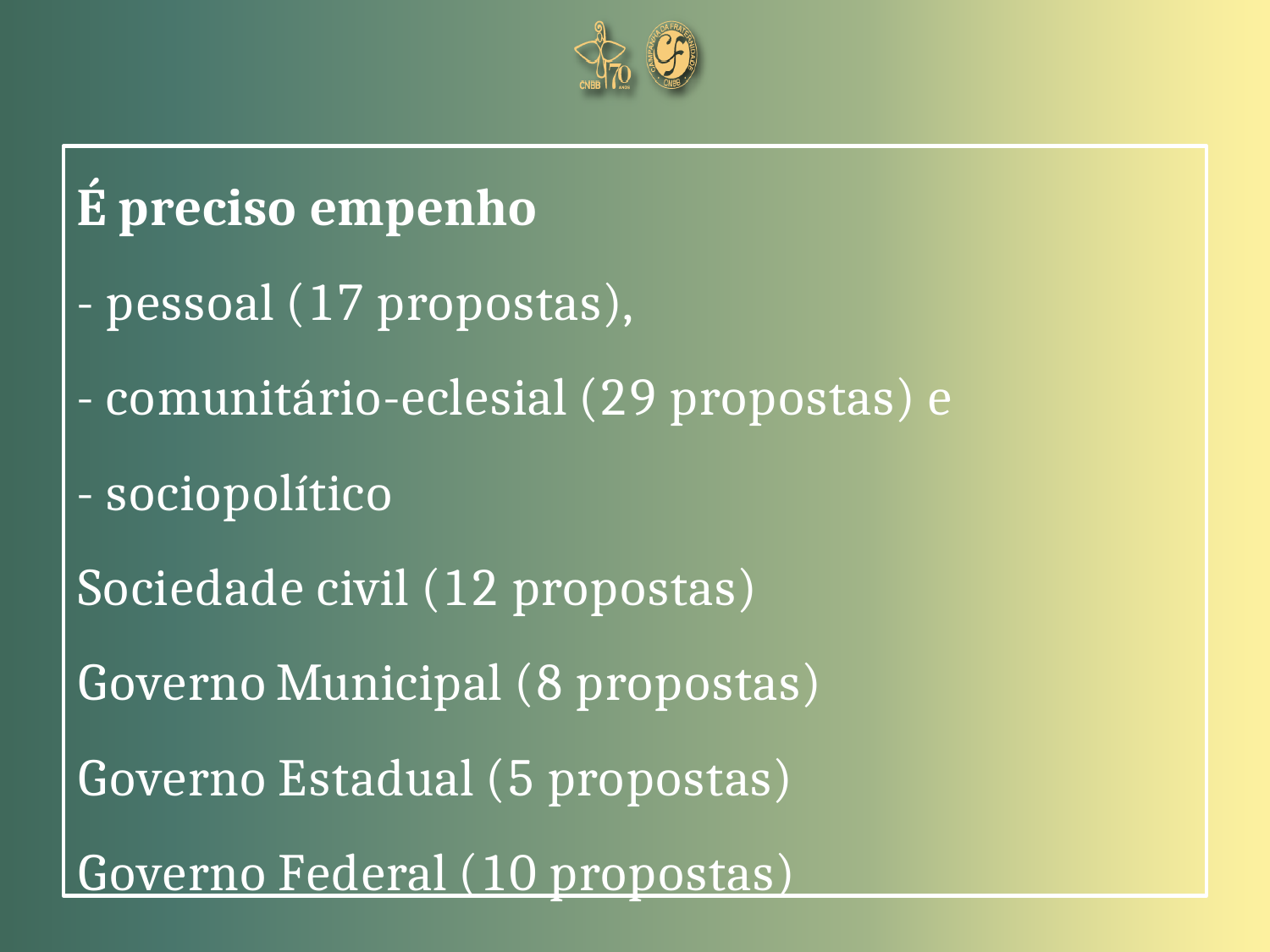

É preciso empenho
- pessoal (17 propostas),
- comunitário-eclesial (29 propostas) e
- sociopolítico
Sociedade civil (12 propostas)
Governo Municipal (8 propostas)
Governo Estadual (5 propostas)
Governo Federal (10 propostas)